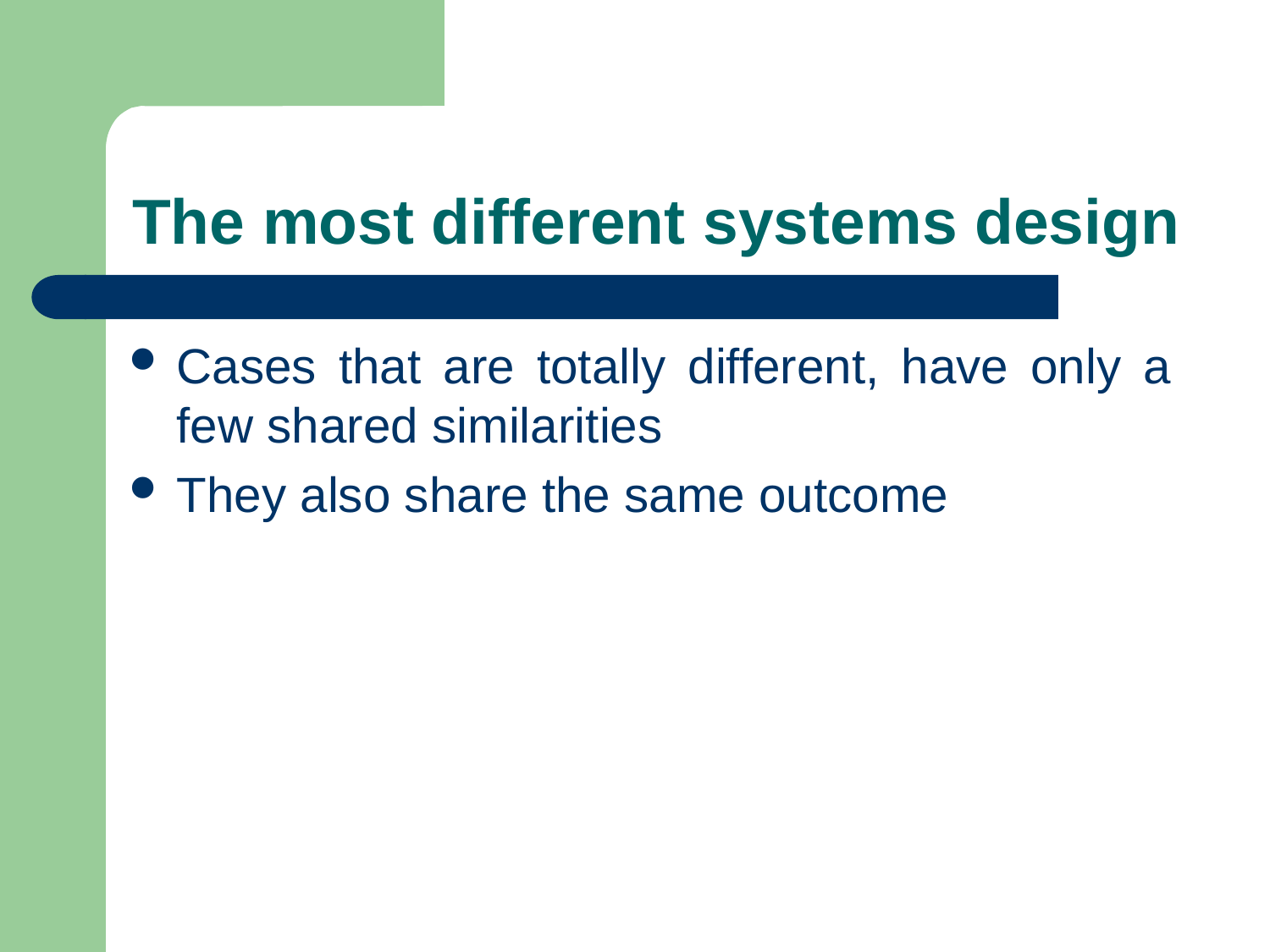

# The most different systems design
Cases that are totally different, have only a few shared similarities
They also share the same outcome